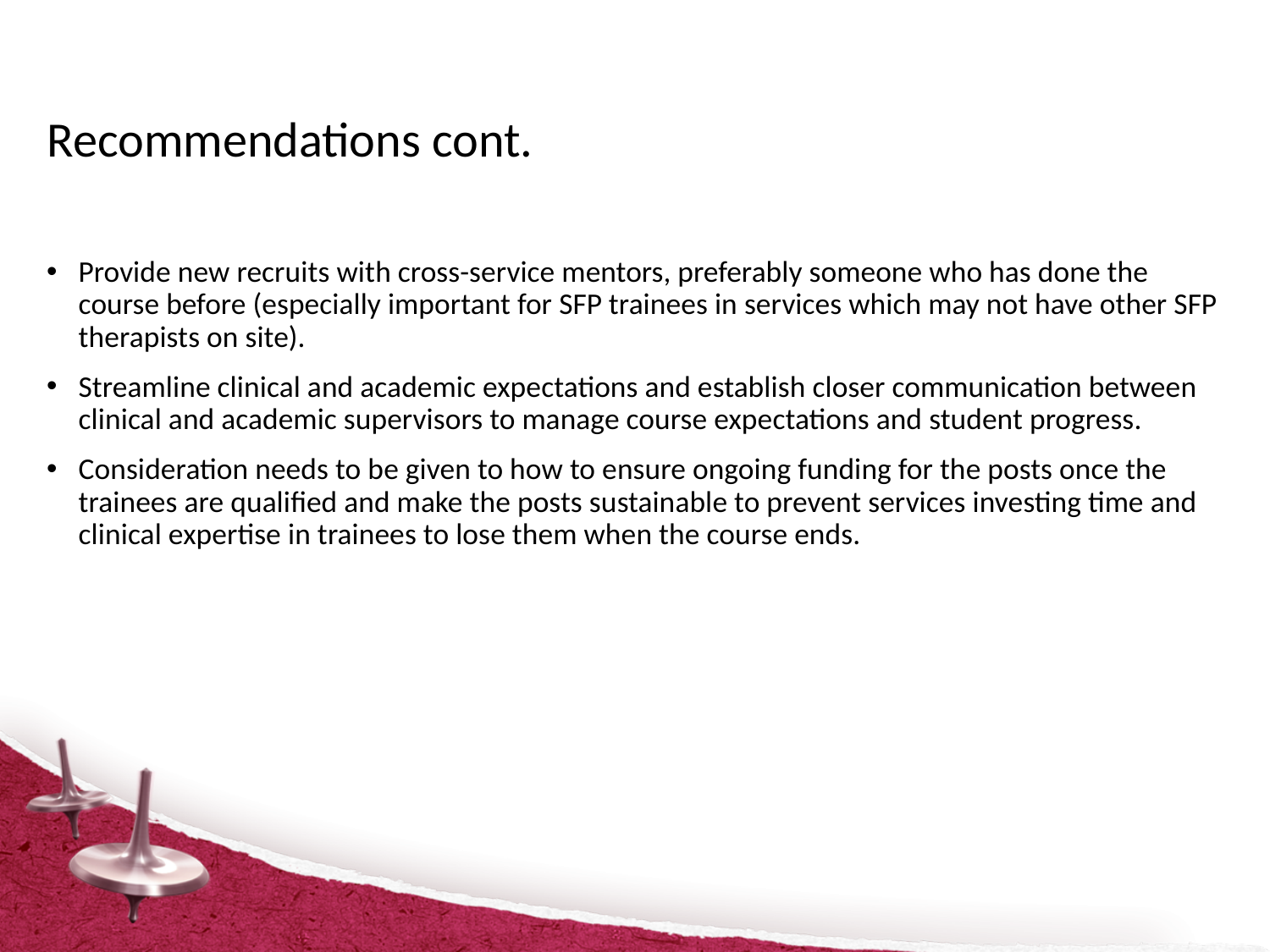

# Recommendations cont.
Provide new recruits with cross-service mentors, preferably someone who has done the course before (especially important for SFP trainees in services which may not have other SFP therapists on site).
Streamline clinical and academic expectations and establish closer communication between clinical and academic supervisors to manage course expectations and student progress.
Consideration needs to be given to how to ensure ongoing funding for the posts once the trainees are qualified and make the posts sustainable to prevent services investing time and clinical expertise in trainees to lose them when the course ends.